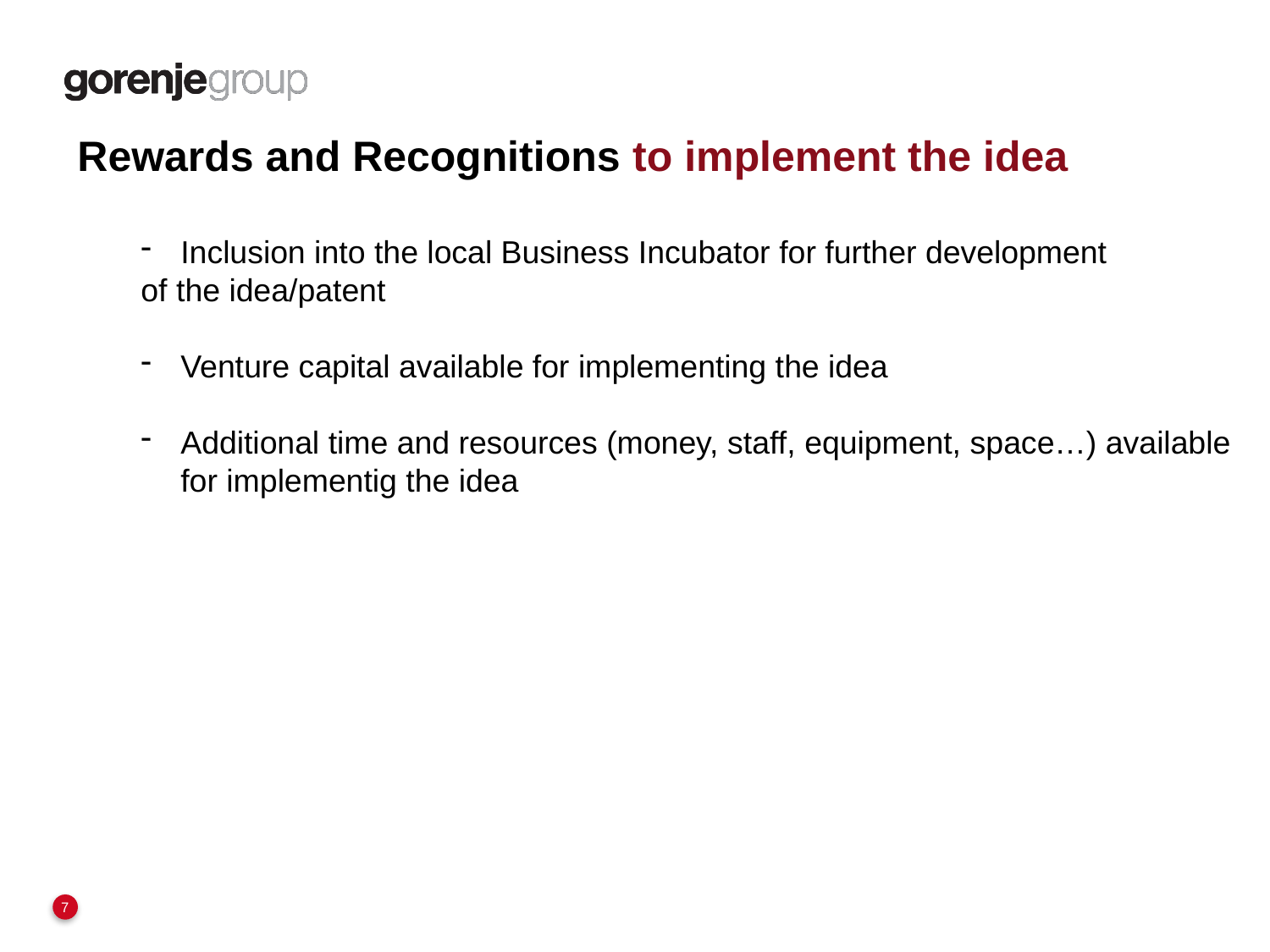

Rewards and Recognitions to implement the idea
Inclusion into the local Business Incubator for further development
of the idea/patent

Venture capital available for implementing the idea

Additional time and resources (money, staff, equipment, space…) available for implementig the idea

7